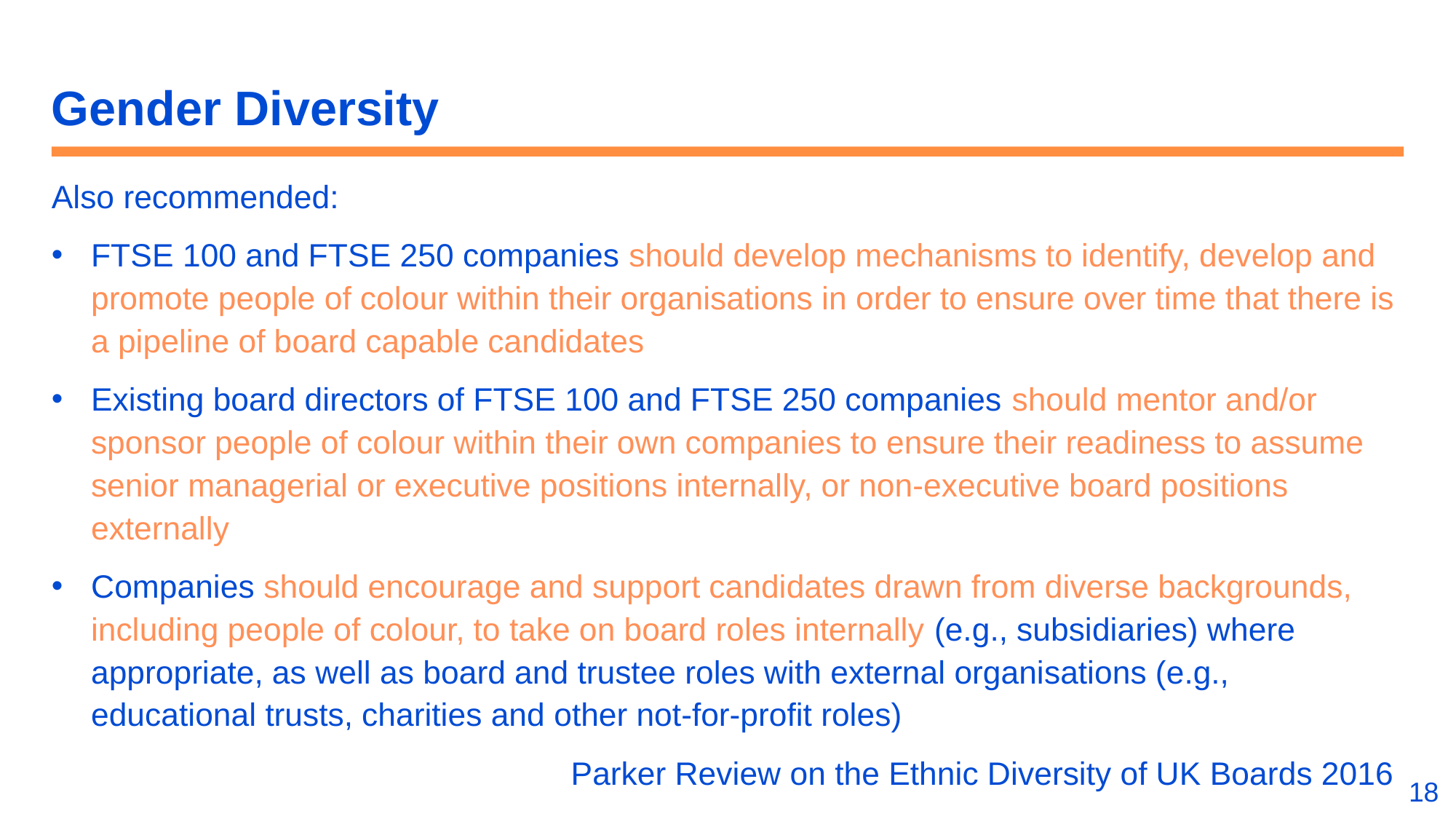

# Gender Diversity
Also recommended:
FTSE 100 and FTSE 250 companies should develop mechanisms to identify, develop and promote people of colour within their organisations in order to ensure over time that there is a pipeline of board capable candidates
Existing board directors of FTSE 100 and FTSE 250 companies should mentor and/or sponsor people of colour within their own companies to ensure their readiness to assume senior managerial or executive positions internally, or non-executive board positions externally
Companies should encourage and support candidates drawn from diverse backgrounds, including people of colour, to take on board roles internally (e.g., subsidiaries) where appropriate, as well as board and trustee roles with external organisations (e.g., educational trusts, charities and other not-for-profit roles)
Parker Review on the Ethnic Diversity of UK Boards 2016